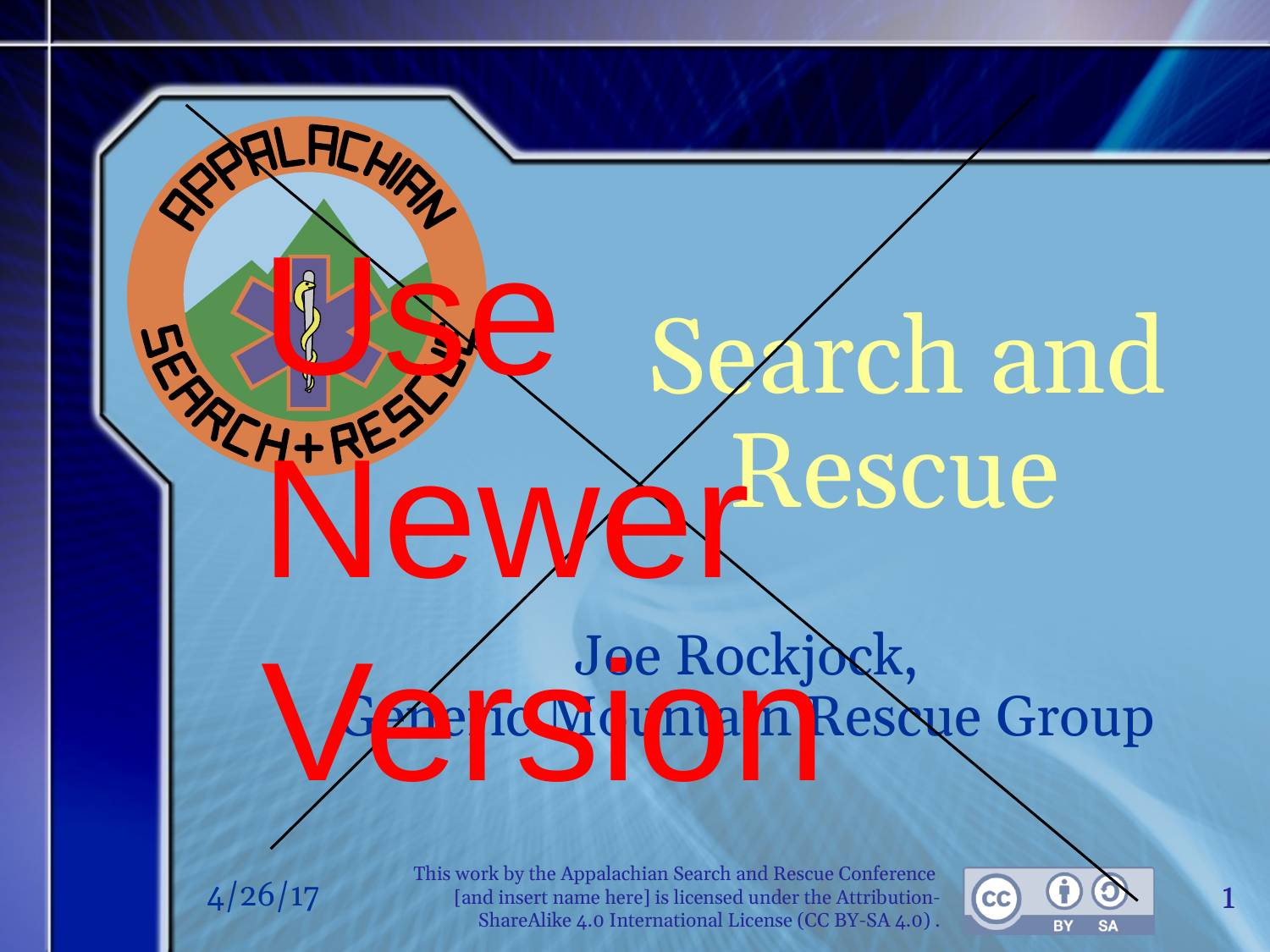

Use Newer Version
# Search and Rescue
Joe Rockjock,
Generic Mountain Rescue Group
4/26/17